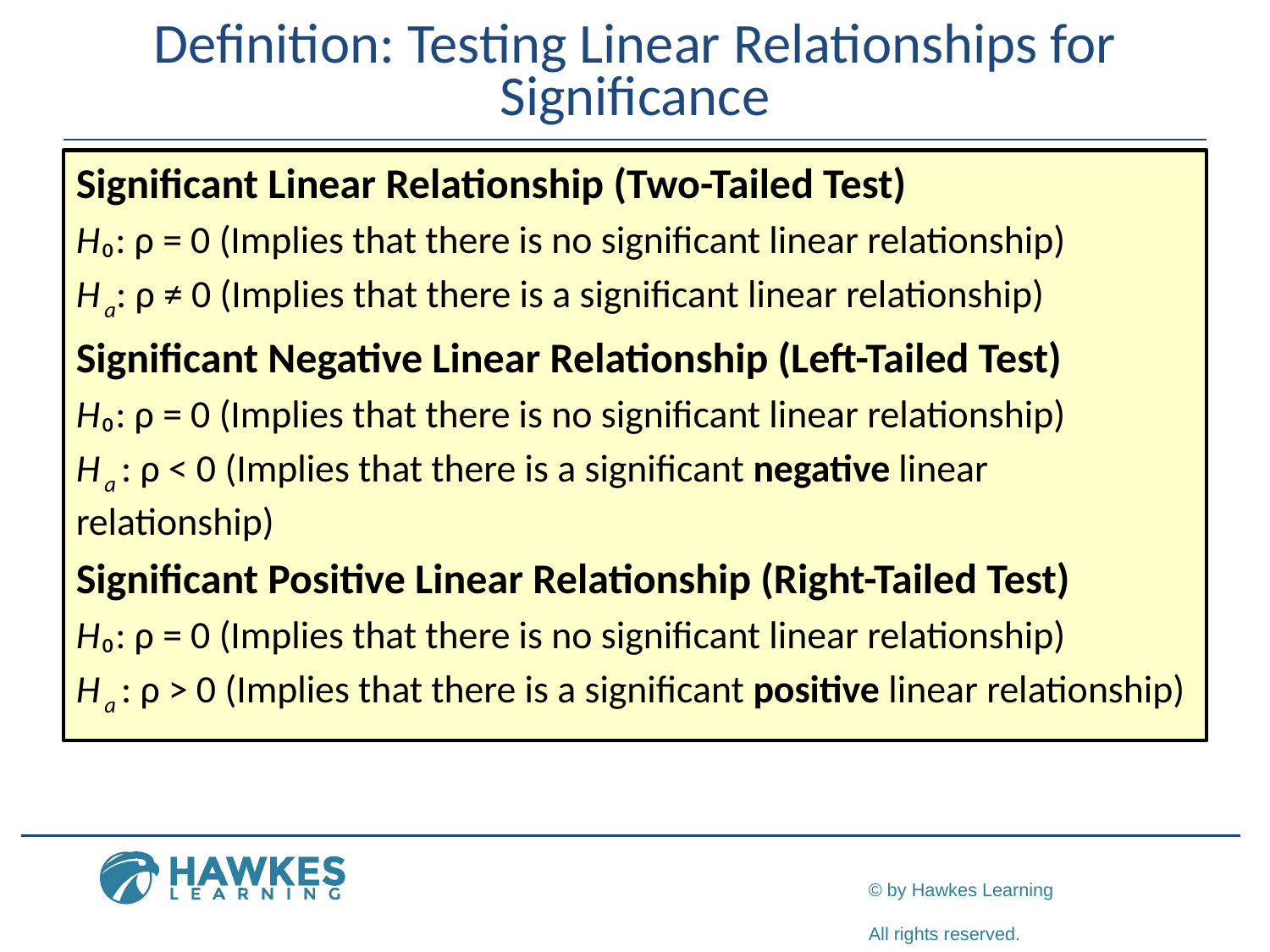

# Definition: Testing Linear Relationships for Significance
Significant Linear Relationship (Two-Tailed Test)
H₀: ρ = 0 (Implies that there is no significant linear relationship)
H a: ρ ≠ 0 (Implies that there is a significant linear relationship)
Significant Negative Linear Relationship (Left-Tailed Test)
H₀: ρ = 0 (Implies that there is no significant linear relationship)
H a : ρ < 0 (Implies that there is a significant negative linear relationship)
Significant Positive Linear Relationship (Right-Tailed Test)
H₀: ρ = 0 (Implies that there is no significant linear relationship)
H a : ρ > 0 (Implies that there is a significant positive linear relationship)